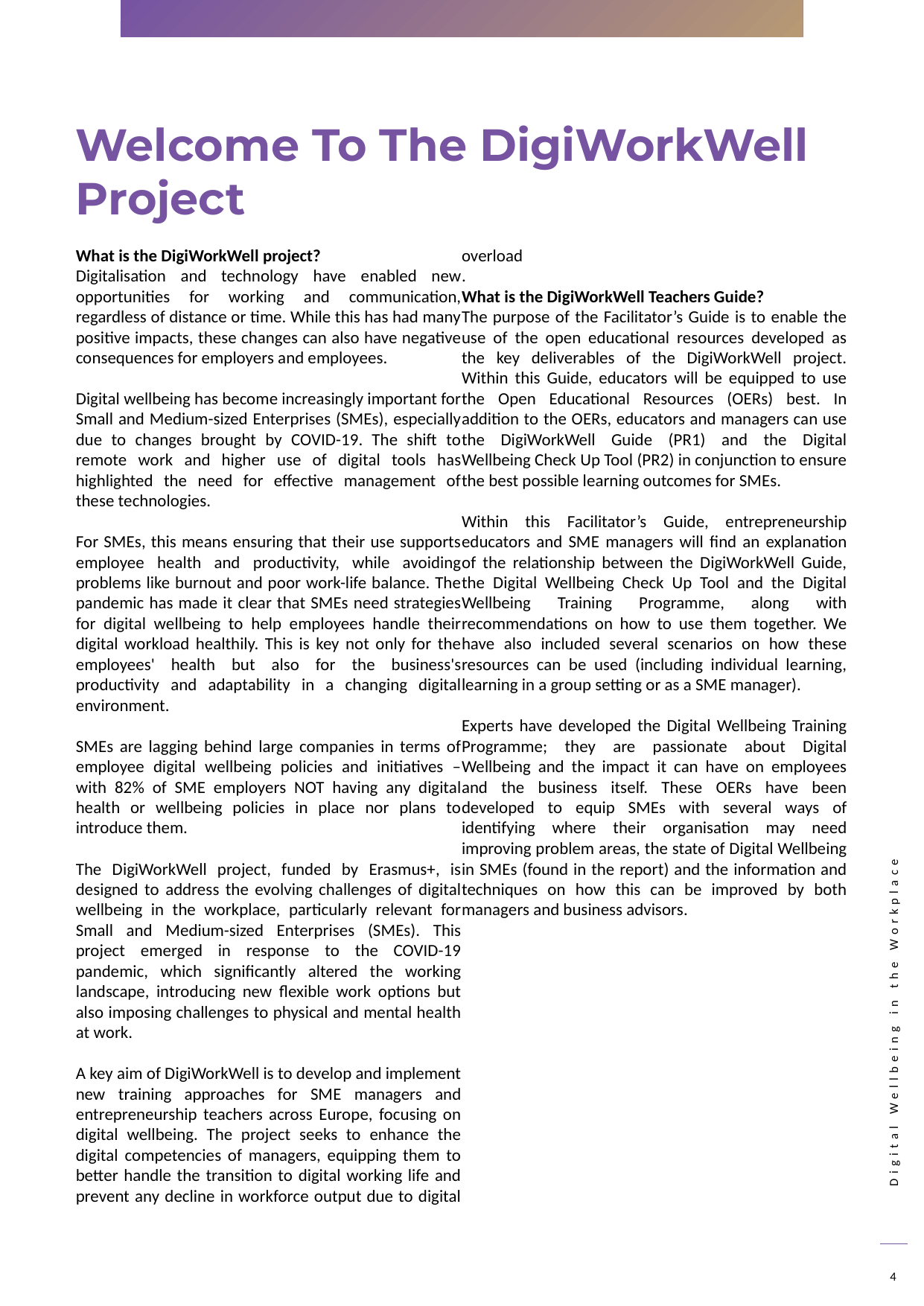

Welcome To The DigiWorkWell Project
What is the DigiWorkWell project?
Digitalisation and technology have enabled new opportunities for working and communication, regardless of distance or time. While this has had many positive impacts, these changes can also have negative consequences for employers and employees.

Digital wellbeing has become increasingly important for Small and Medium-sized Enterprises (SMEs), especially due to changes brought by COVID-19. The shift to remote work and higher use of digital tools has highlighted the need for effective management of these technologies.

For SMEs, this means ensuring that their use supports employee health and productivity, while avoiding problems like burnout and poor work-life balance. The pandemic has made it clear that SMEs need strategies for digital wellbeing to help employees handle their digital workload healthily. This is key not only for the employees' health but also for the business's productivity and adaptability in a changing digital environment.

SMEs are lagging behind large companies in terms of employee digital wellbeing policies and initiatives – with 82% of SME employers NOT having any digital health or wellbeing policies in place nor plans to introduce them.

The DigiWorkWell project, funded by Erasmus+, is designed to address the evolving challenges of digital wellbeing in the workplace, particularly relevant for Small and Medium-sized Enterprises (SMEs). This project emerged in response to the COVID-19 pandemic, which significantly altered the working landscape, introducing new flexible work options but also imposing challenges to physical and mental health at work.

A key aim of DigiWorkWell is to develop and implement new training approaches for SME managers and entrepreneurship teachers across Europe, focusing on digital wellbeing. The project seeks to enhance the digital competencies of managers, equipping them to better handle the transition to digital working life and prevent any decline in workforce output due to digital overload
.
What is the DigiWorkWell Teachers Guide?
The purpose of the Facilitator’s Guide is to enable the use of the open educational resources developed as the key deliverables of the DigiWorkWell project. Within this Guide, educators will be equipped to use the Open Educational Resources (OERs) best. In addition to the OERs, educators and managers can use the DigiWorkWell Guide (PR1) and the Digital Wellbeing Check Up Tool (PR2) in conjunction to ensure the best possible learning outcomes for SMEs.

Within this Facilitator’s Guide, entrepreneurship educators and SME managers will find an explanation of the relationship between the DigiWorkWell Guide, the Digital Wellbeing Check Up Tool and the Digital Wellbeing Training Programme, along with recommendations on how to use them together. We have also included several scenarios on how these resources can be used (including individual learning, learning in a group setting or as a SME manager).

Experts have developed the Digital Wellbeing Training Programme; they are passionate about Digital Wellbeing and the impact it can have on employees and the business itself. These OERs have been developed to equip SMEs with several ways of identifying where their organisation may need improving problem areas, the state of Digital Wellbeing in SMEs (found in the report) and the information and techniques on how this can be improved by both managers and business advisors.

4